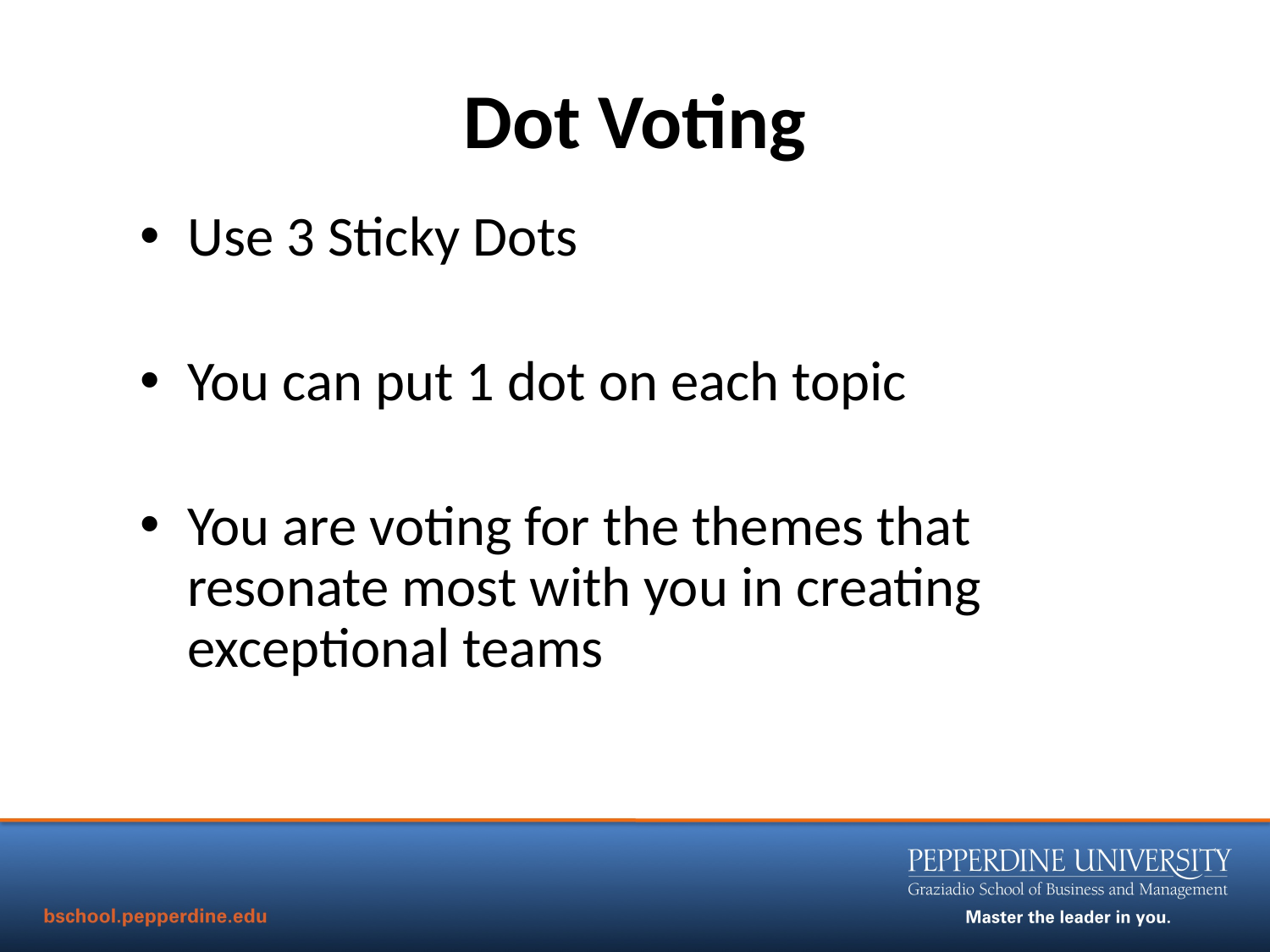

# Dot Voting
Use 3 Sticky Dots

You can put 1 dot on each topic

You are voting for the themes that resonate most with you in creating exceptional teams